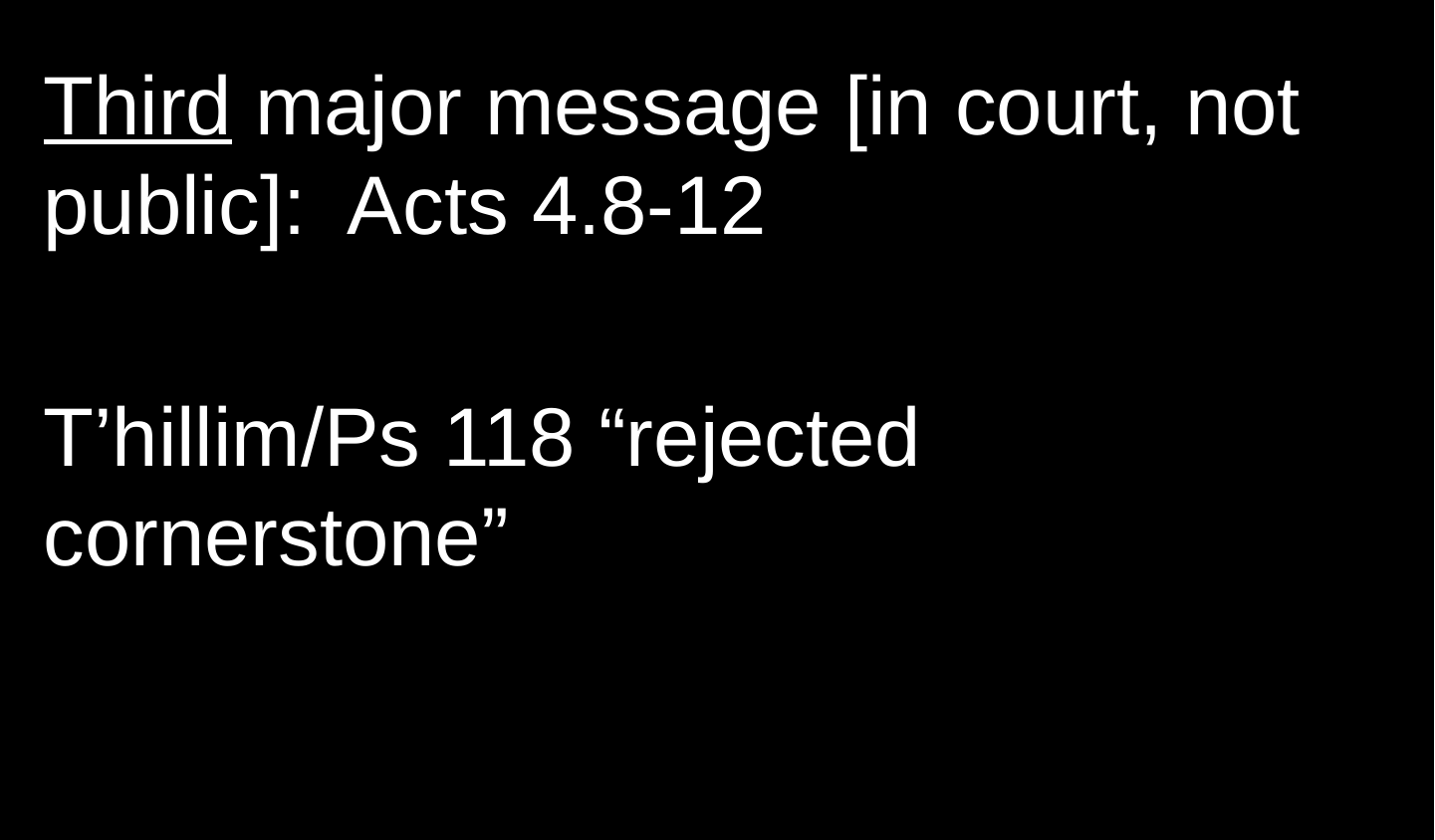

Third major message [in court, not public]:  Acts 4.8-12

T’hillim/Ps 118 “rejected cornerstone”